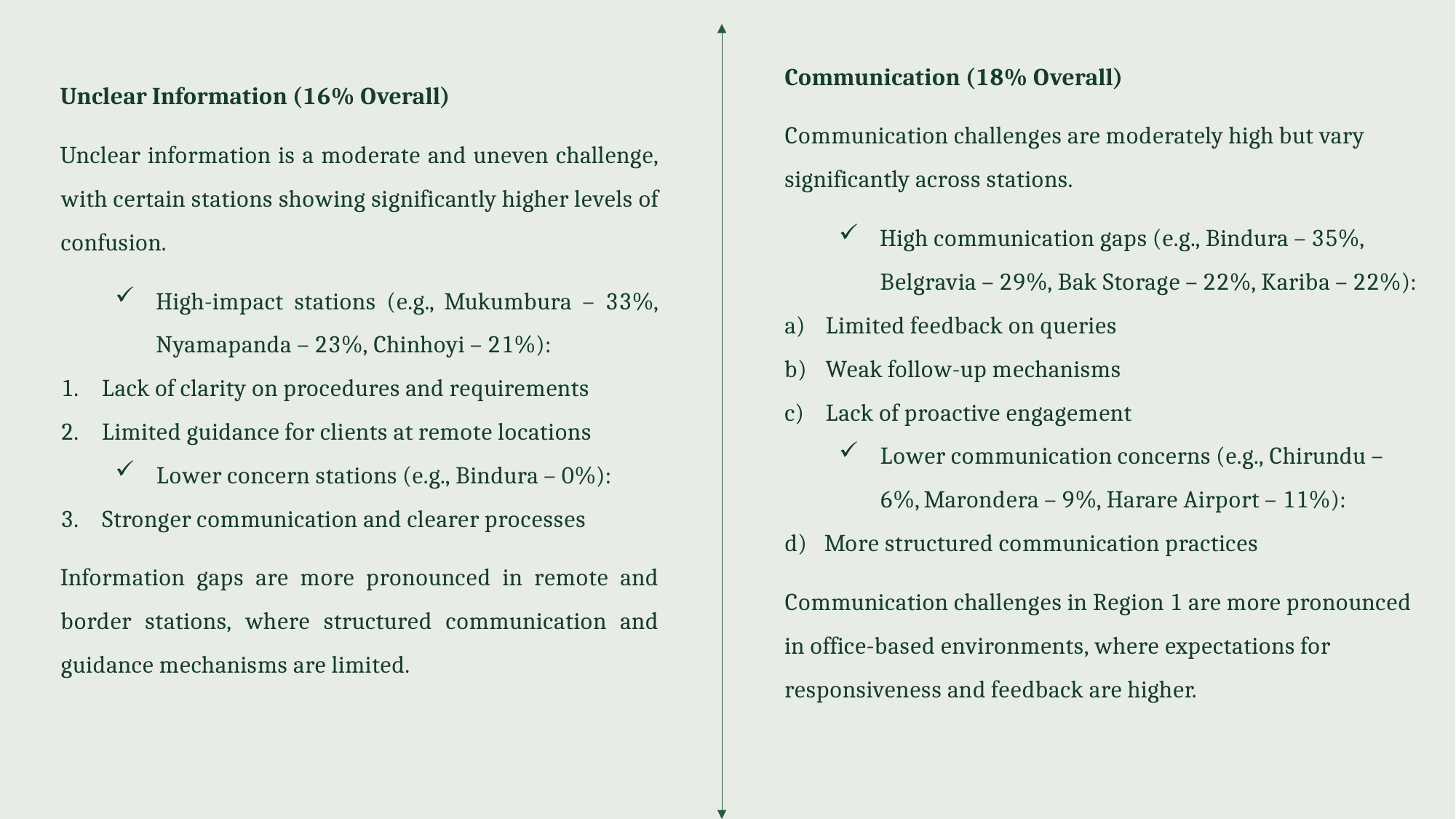

Communication (18% Overall)
Communication challenges are moderately high but vary significantly across stations.
High communication gaps (e.g., Bindura – 35%, Belgravia – 29%, Bak Storage – 22%, Kariba – 22%):
Limited feedback on queries
Weak follow-up mechanisms
Lack of proactive engagement
Lower communication concerns (e.g., Chirundu – 6%, Marondera – 9%, Harare Airport – 11%):
More structured communication practices
Communication challenges in Region 1 are more pronounced in office-based environments, where expectations for responsiveness and feedback are higher.
Unclear Information (16% Overall)
Unclear information is a moderate and uneven challenge, with certain stations showing significantly higher levels of confusion.
High-impact stations (e.g., Mukumbura – 33%, Nyamapanda – 23%, Chinhoyi – 21%):
Lack of clarity on procedures and requirements
Limited guidance for clients at remote locations
Lower concern stations (e.g., Bindura – 0%):
Stronger communication and clearer processes
Information gaps are more pronounced in remote and border stations, where structured communication and guidance mechanisms are limited.